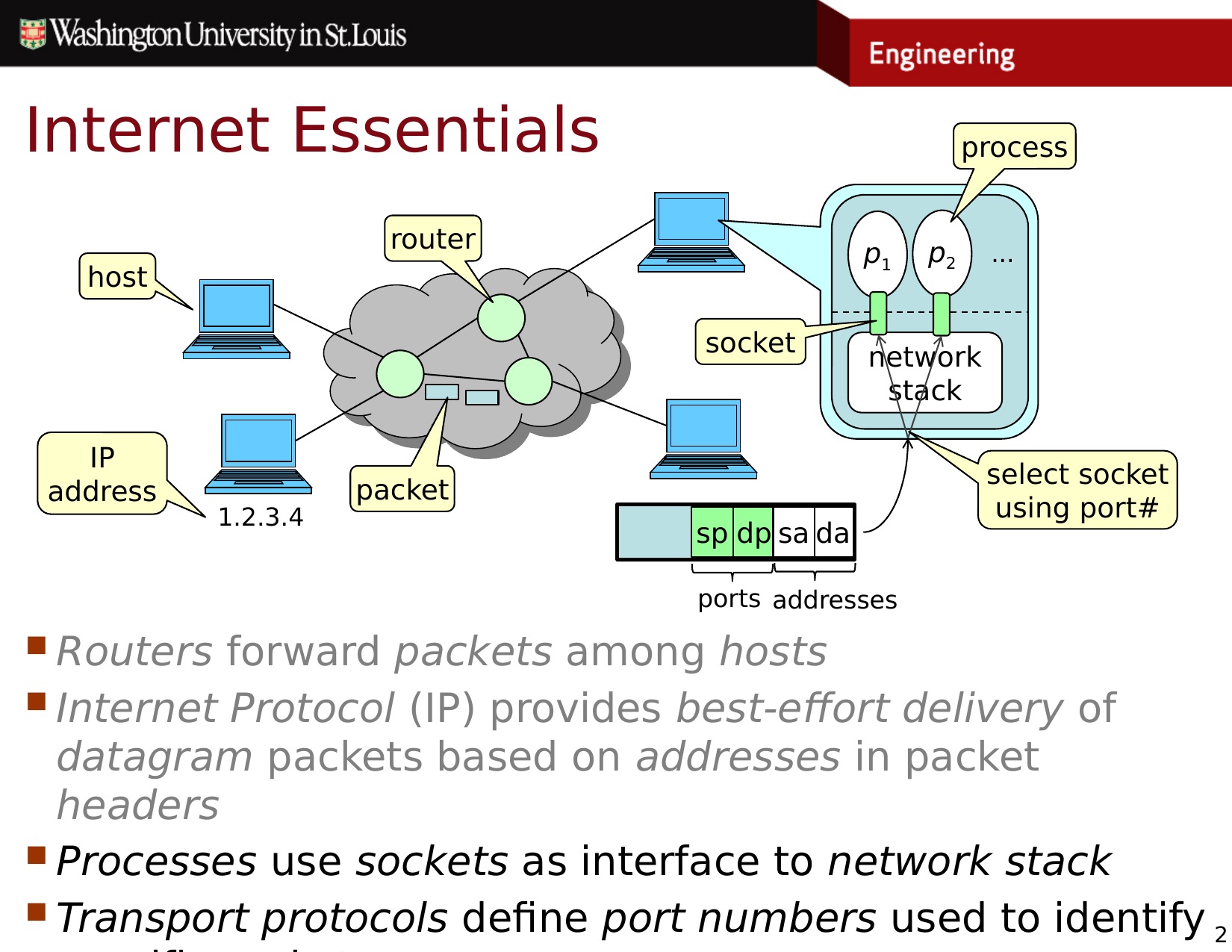

# Internet Essentials
process

p2
p1
...

network stack

1.2.3.4

router
host
socket

IP
address
select socket
using port#
packet

sp
dp
sa
da

ports
addresses
Routers forward packets among hosts
Internet Protocol (IP) provides best-effort delivery of datagram packets based on addresses in packet headers
Processes use sockets as interface to network stack
Transport protocols define port numbers used to identify specific sockets
2